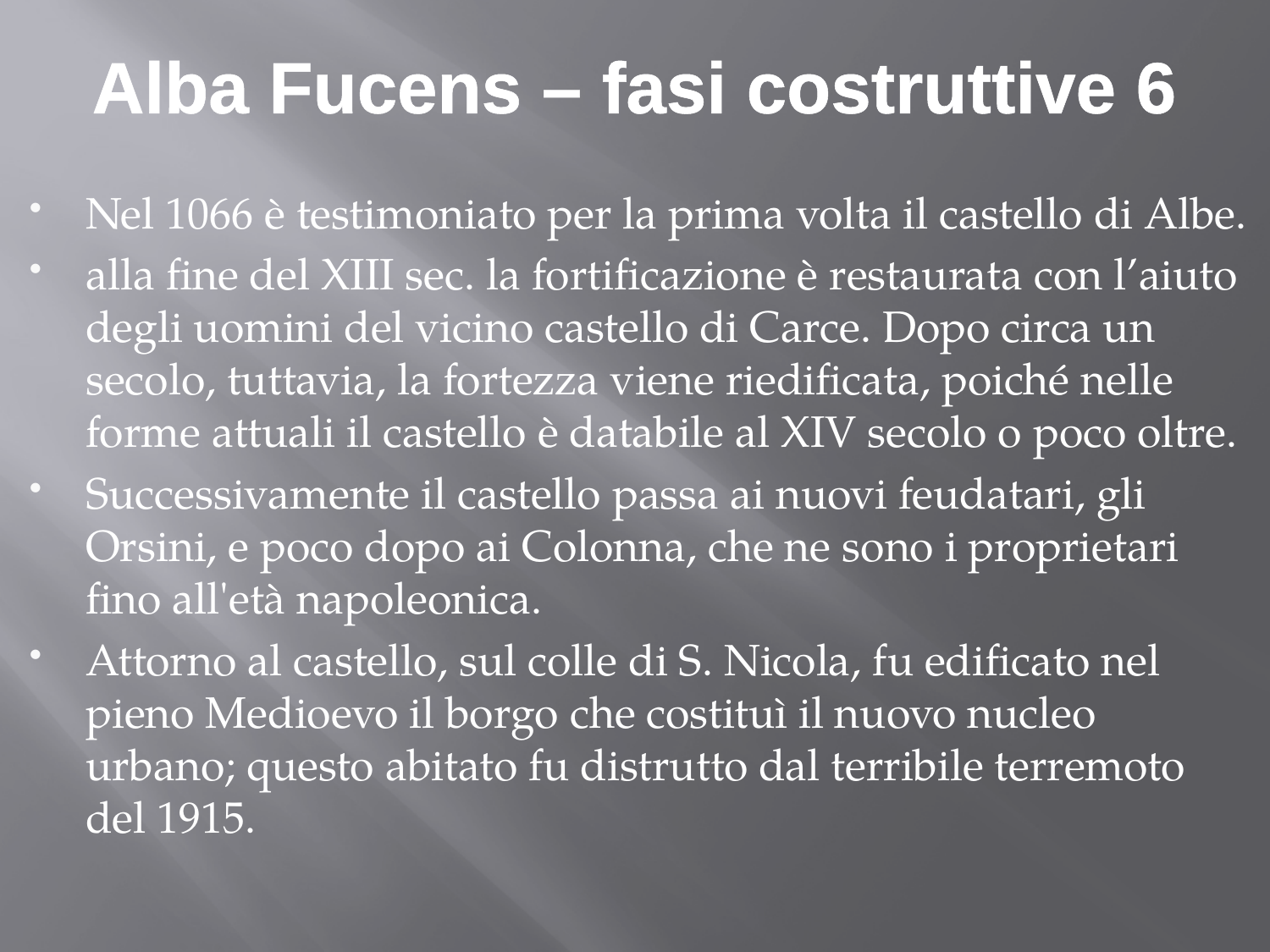

# Alba Fucens – fasi costruttive 6
Nel 1066 è testimoniato per la prima volta il castello di Albe.
alla fine del XIII sec. la fortificazione è restaurata con l’aiuto degli uomini del vicino castello di Carce. Dopo circa un secolo, tuttavia, la fortezza viene riedificata, poiché nelle forme attuali il castello è databile al XIV secolo o poco oltre.
Successivamente il castello passa ai nuovi feudatari, gli Orsini, e poco dopo ai Colonna, che ne sono i proprietari fino all'età napoleonica.
Attorno al castello, sul colle di S. Nicola, fu edificato nel pieno Medioevo il borgo che costituì il nuovo nucleo urbano; questo abitato fu distrutto dal terribile terremoto del 1915.